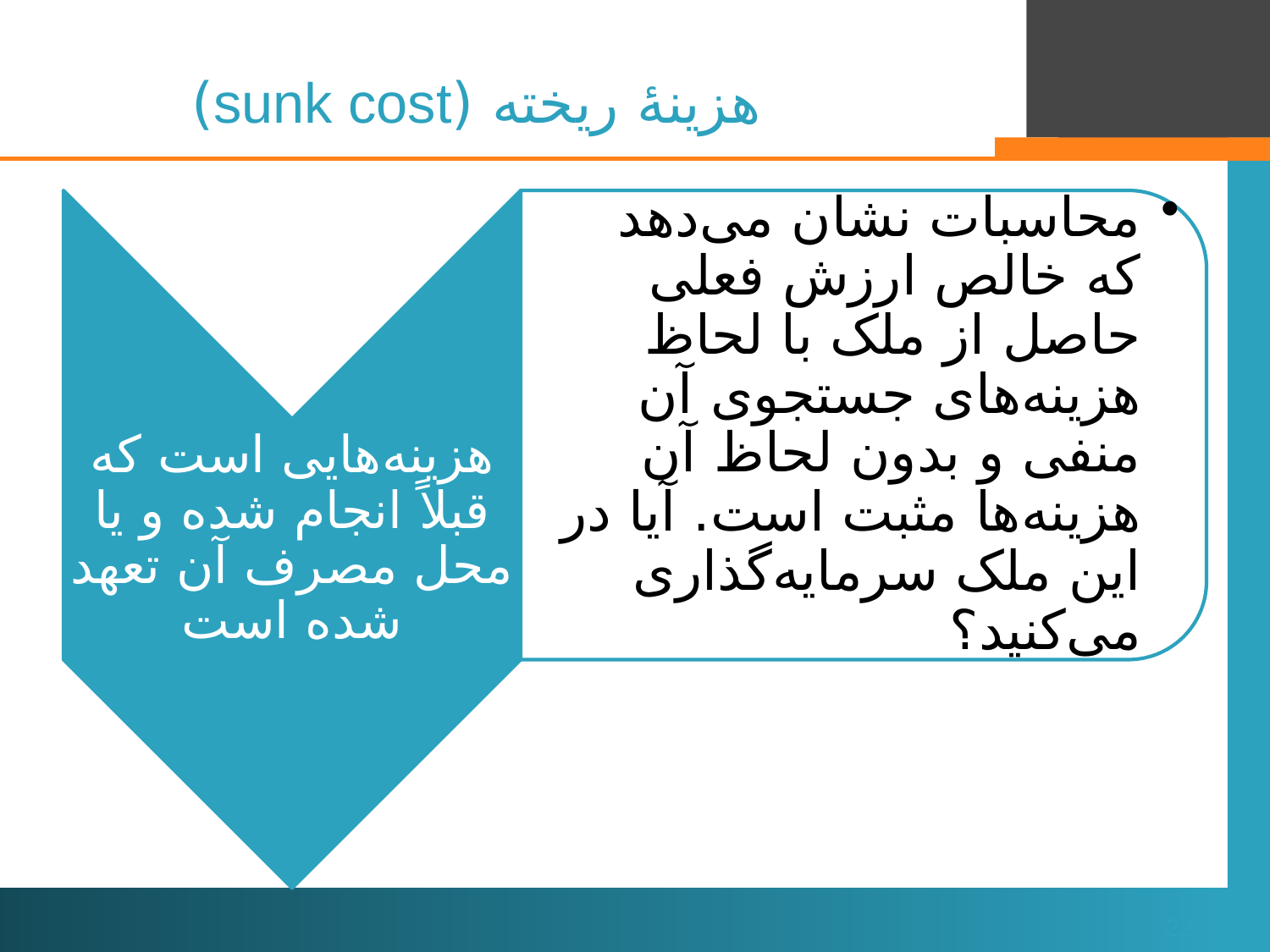

# هزینۀ ريخته (sunk cost)
هزینه‌هایی است که قبلاً انجام شده و یا محل مصرف آن تعهد شده است
محاسبات نشان می‌دهد که خالص ارزش فعلی حاصل از ملک با لحاظ هزینه‌های جستجوی آن منفی و بدون لحاظ آن هزینه‌ها مثبت است. آیا در این ملک سرمایه‌گذاری می‌کنید؟
22